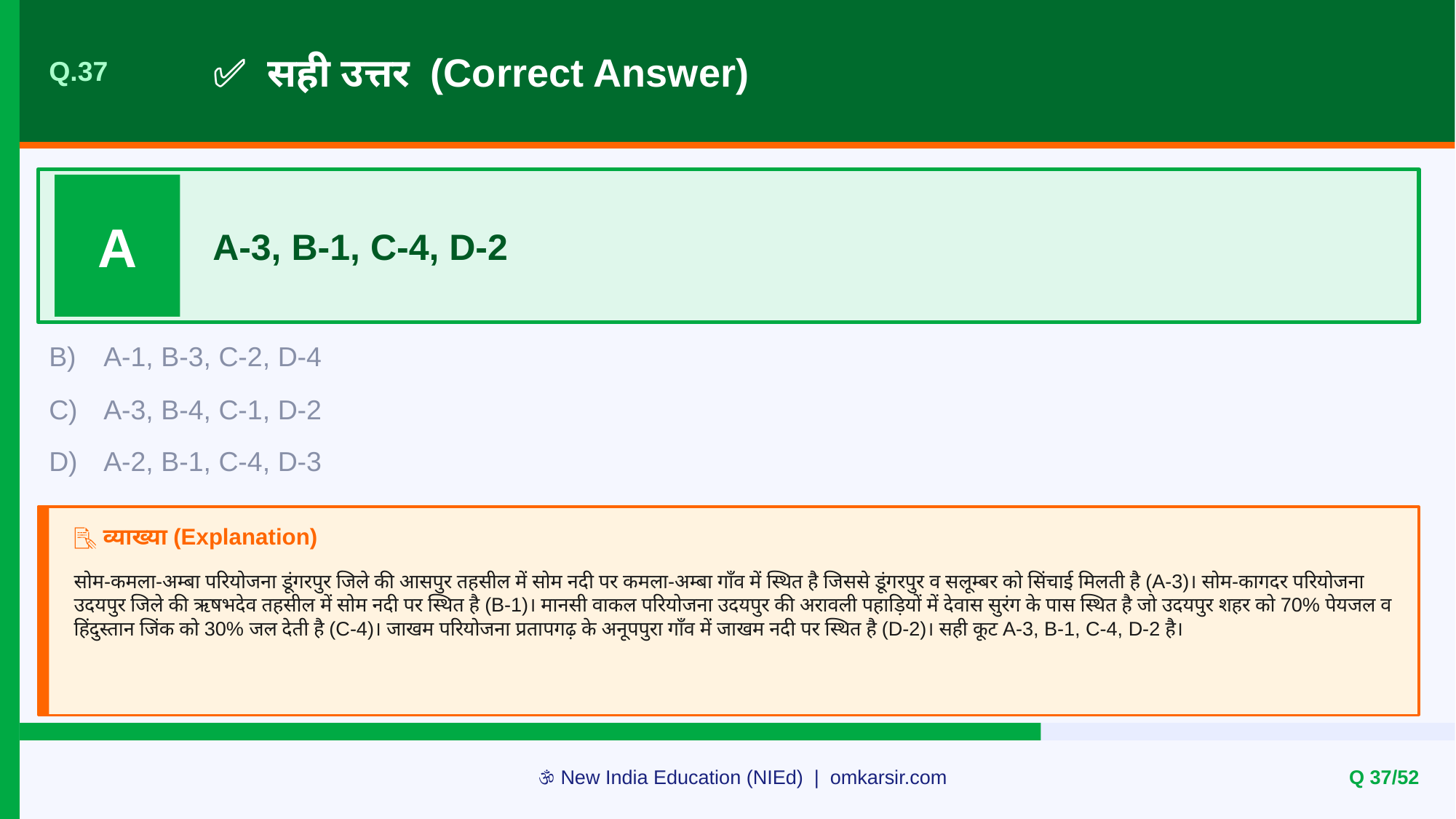

✅  सही उत्तर  (Correct Answer)
Q.37

A
A-3, B-1, C-4, D-2
B)
A-1, B-3, C-2, D-4
C)
A-3, B-4, C-1, D-2
D)
A-2, B-1, C-4, D-3

📝 व्याख्या (Explanation)
सोम-कमला-अम्बा परियोजना डूंगरपुर जिले की आसपुर तहसील में सोम नदी पर कमला-अम्बा गाँव में स्थित है जिससे डूंगरपुर व सलूम्बर को सिंचाई मिलती है (A-3)। सोम-कागदर परियोजना उदयपुर जिले की ऋषभदेव तहसील में सोम नदी पर स्थित है (B-1)। मानसी वाकल परियोजना उदयपुर की अरावली पहाड़ियों में देवास सुरंग के पास स्थित है जो उदयपुर शहर को 70% पेयजल व हिंदुस्तान जिंक को 30% जल देती है (C-4)। जाखम परियोजना प्रतापगढ़ के अनूपपुरा गाँव में जाखम नदी पर स्थित है (D-2)। सही कूट A-3, B-1, C-4, D-2 है।

🕉️ New India Education (NIEd)  |  omkarsir.com
Q 37/52